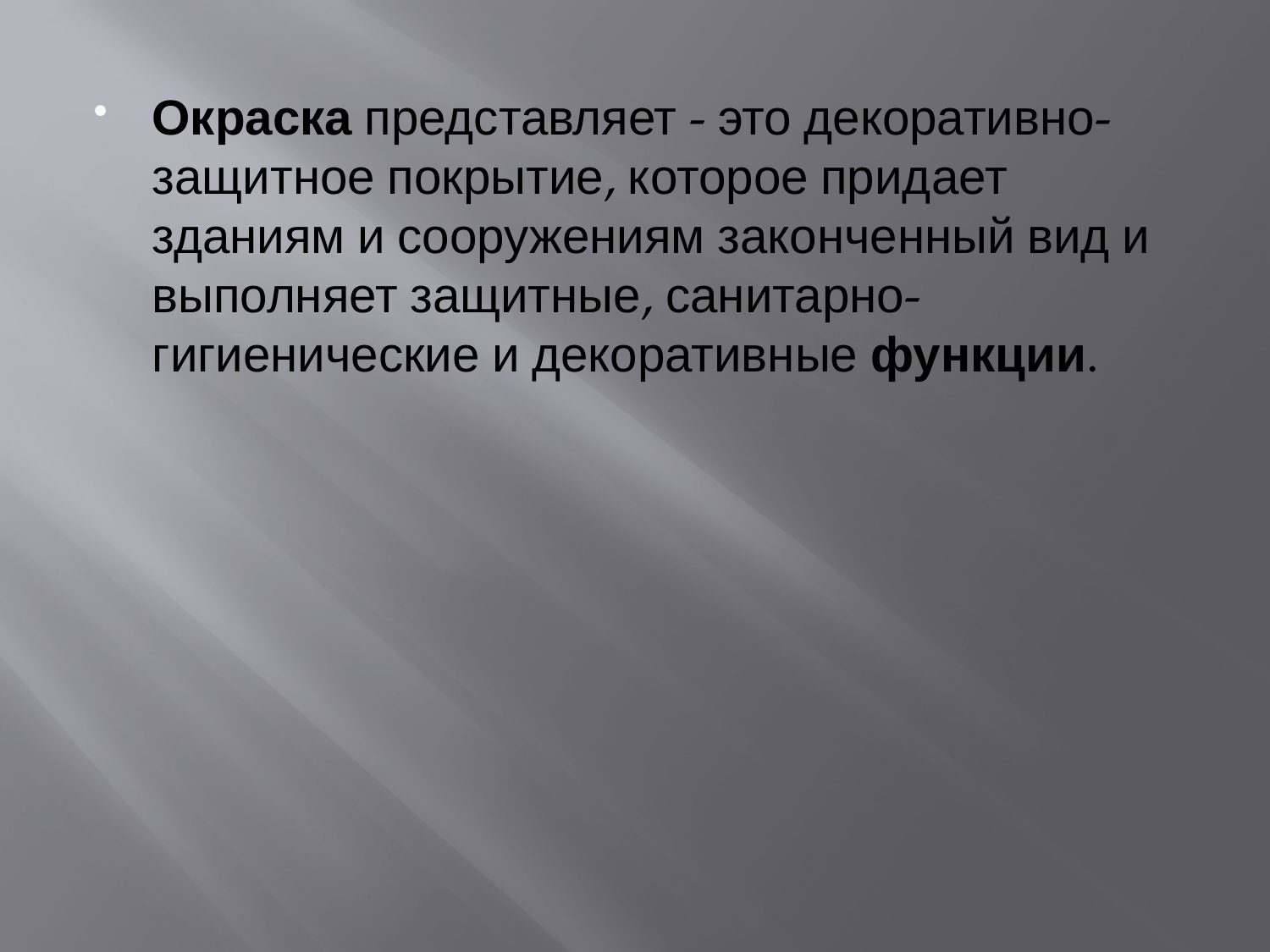

Окраска представляет - это декоративно-защитное покрытие, которое придает зданиям и сооружениям законченный вид и выполняет защитные, санитарно-гигиенические и декоративные функции.